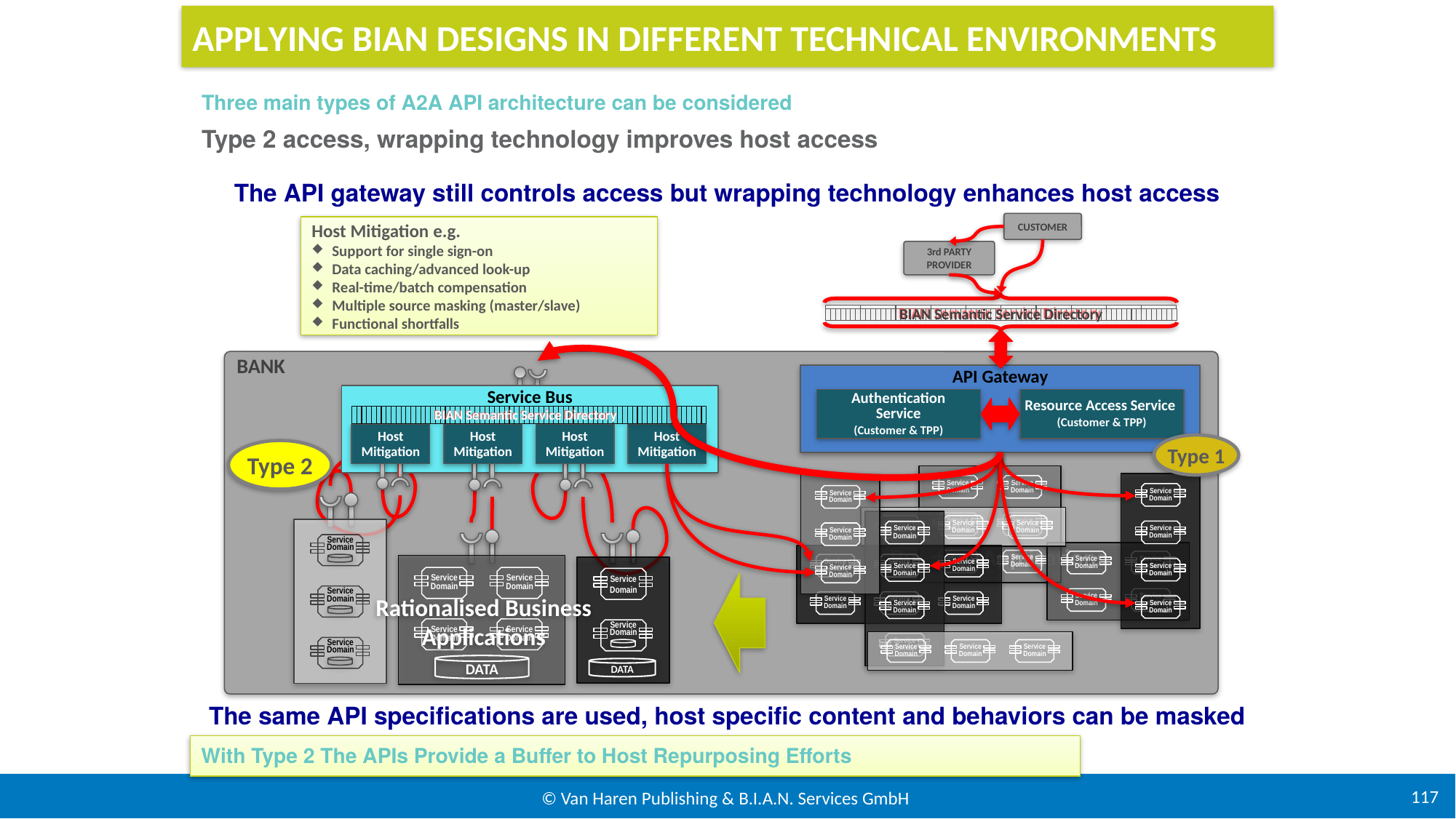

APPLYING BIAN DESIGNS IN DIFFERENT TECHNICAL ENVIRONMENTS
Three main types of A2A API architecture can be considered
Type 2 access, wrapping technology improves host access
The API gateway still controls access but wrapping technology enhances host access

The same API specifications are used, host specific content and behaviors can be masked
CUSTOMER
3rd PARTY
PROVIDER

BIAN Semantic Service Directory

Host Mitigation e.g.
Support for single sign-on
Data caching/advanced look-up
Real-time/batch compensation
Multiple source masking (master/slave)
Functional shortfalls
BANK

Service Bus

Host Mitigation
Host Mitigation
Host Mitigation
Host Mitigation

API Gateway
Authentication
 Service
(Customer & TPP)
Resource Access Service
(Customer & TPP)

BIAN Semantic Service Directory
Type 1
Type 2

Service Domain

Service Domain

Service Domain

Service Domain

Service Domain

Service Domain

Service Domain

Service Domain

Service Domain

Service Domain

Service Domain

Service Domain

Service Domain

Service Domain

Service Domain

Service Domain

Service Domain

Service Domain

Service Domain

Service Domain

Service Domain

Service Domain

Rationalised Business Applications
DATA
DATA

Service Domain

Service Domain

Service Domain

Service Domain

Service Domain

Service Domain

Service Domain

Business Applications

Service Domain

Service Domain

Service Domain

Service Domain

Service Domain

Service Domain

Service Domain

Service Domain

Service Domain

Service Domain

Service Domain

Service Domain

Service Domain

With Type 2 The APIs Provide a Buffer to Host Repurposing Efforts